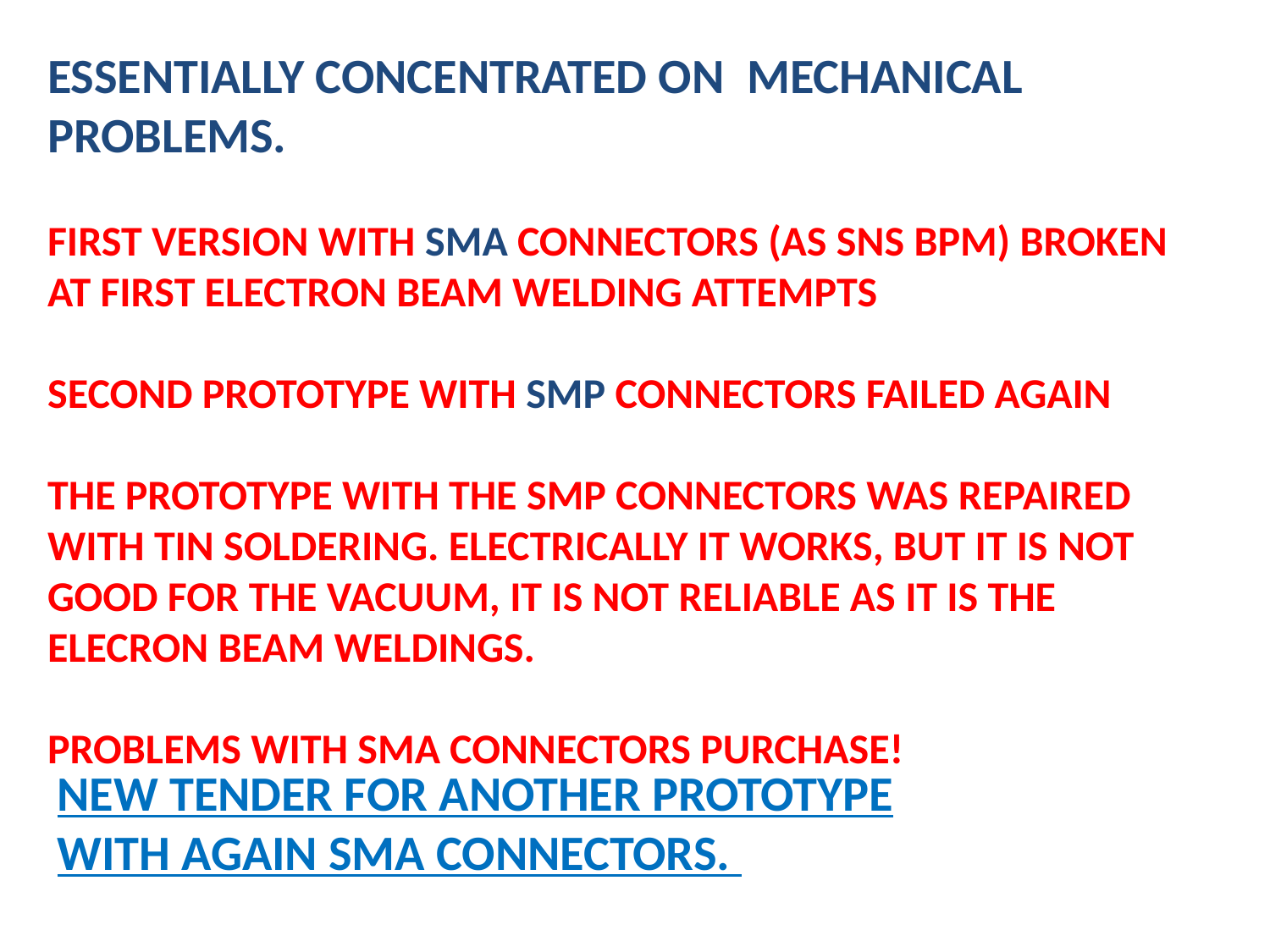

ESSENTIALLY concentrated on  mechanical problems.

first version with SMA connectors (AS SnS bpm) broken at first electron beam welding attempts

second prototype with SMP connectors failed again

The prototype with the SMP connectors was repaired with tin soldering. Electrically it works, but it is not good for the vacuum, it is not reliable as it is the Elecron Beam weldings.

Problems with SMA connectors purchase!

NEW tender for another prototype
with again SMA connectors.